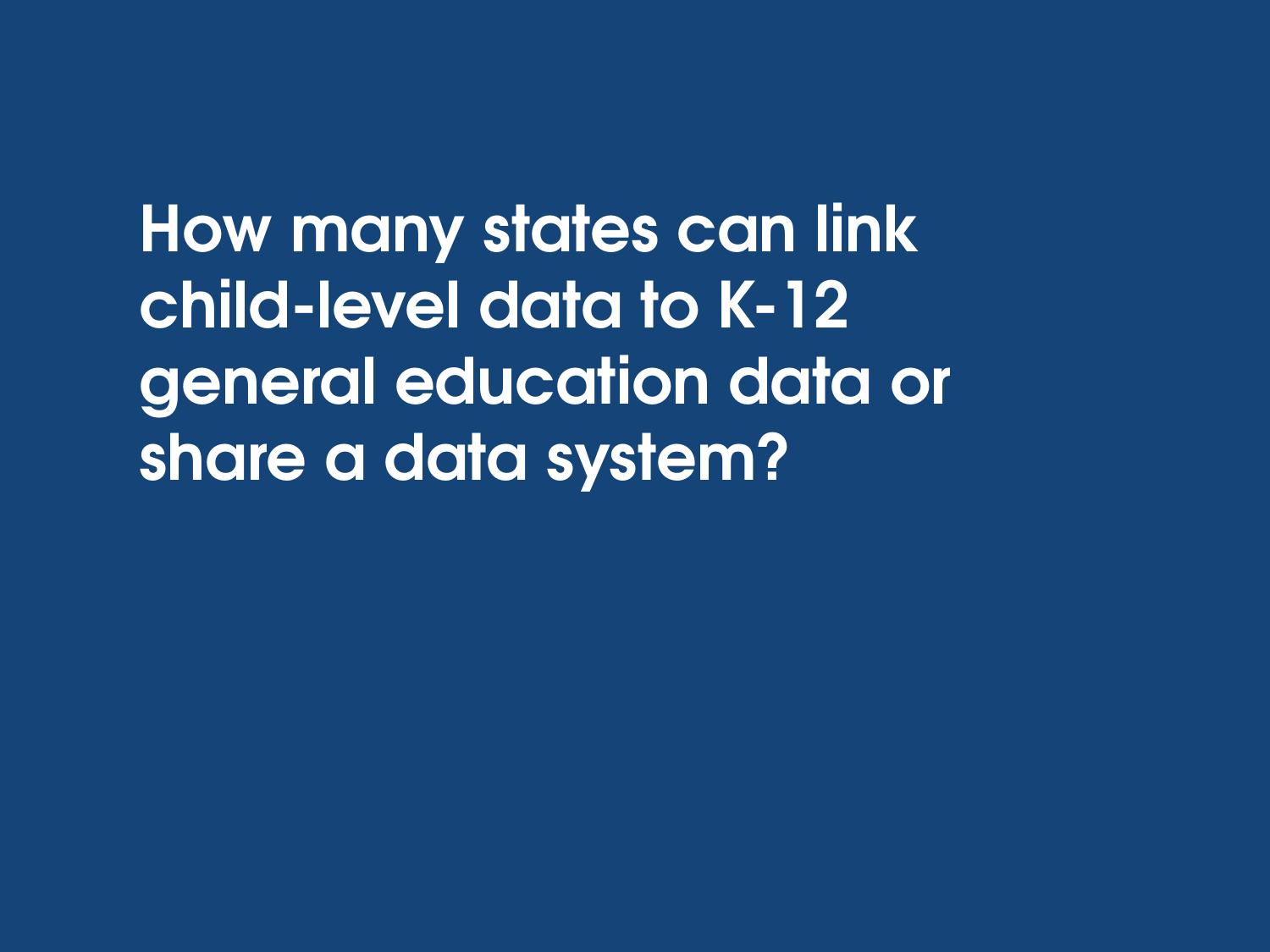

How many states can link child-level data to K-12 general education data or share a data system?

66